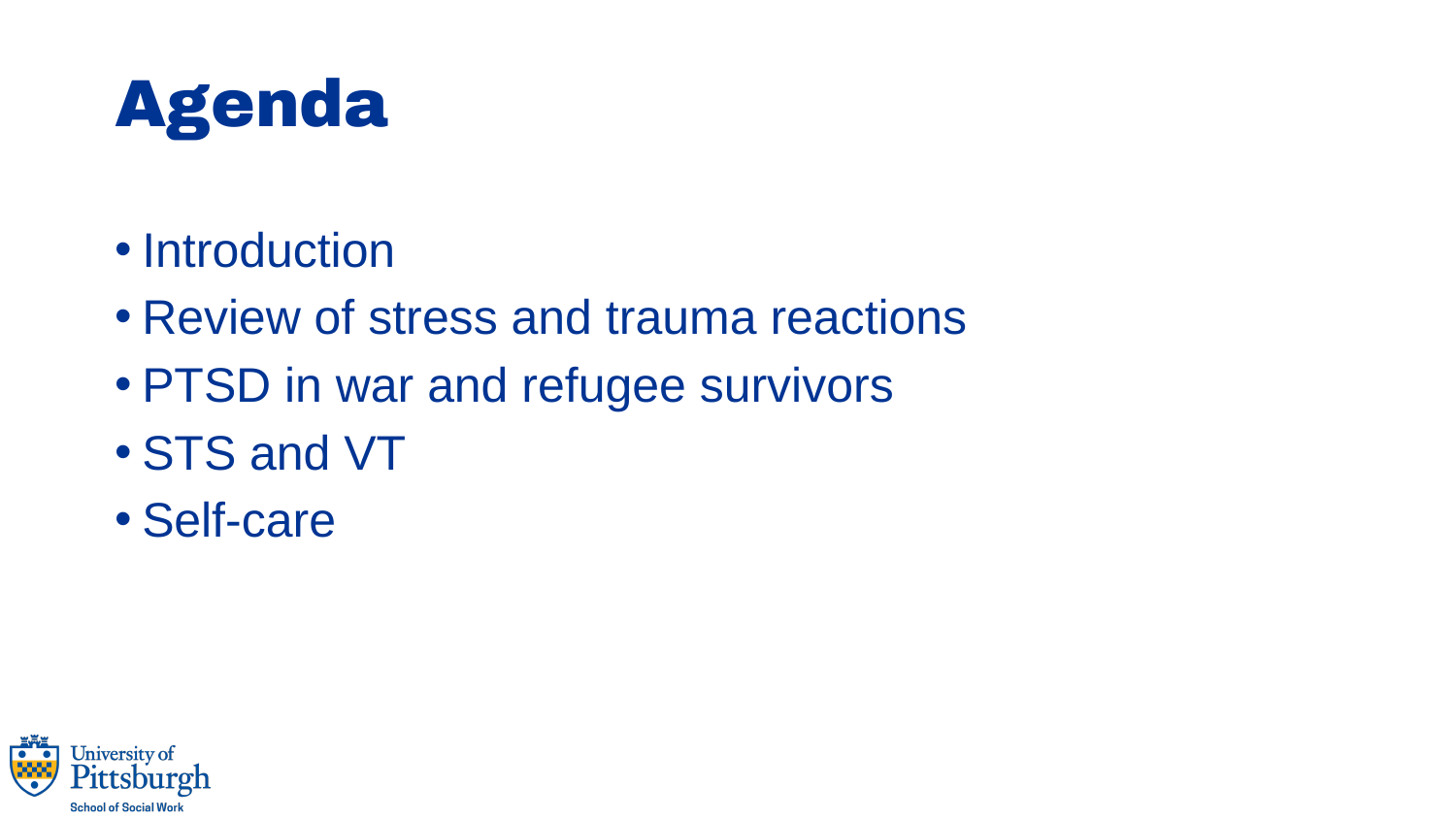

# Agenda
Introduction
Review of stress and trauma reactions
PTSD in war and refugee survivors
STS and VT
Self-care